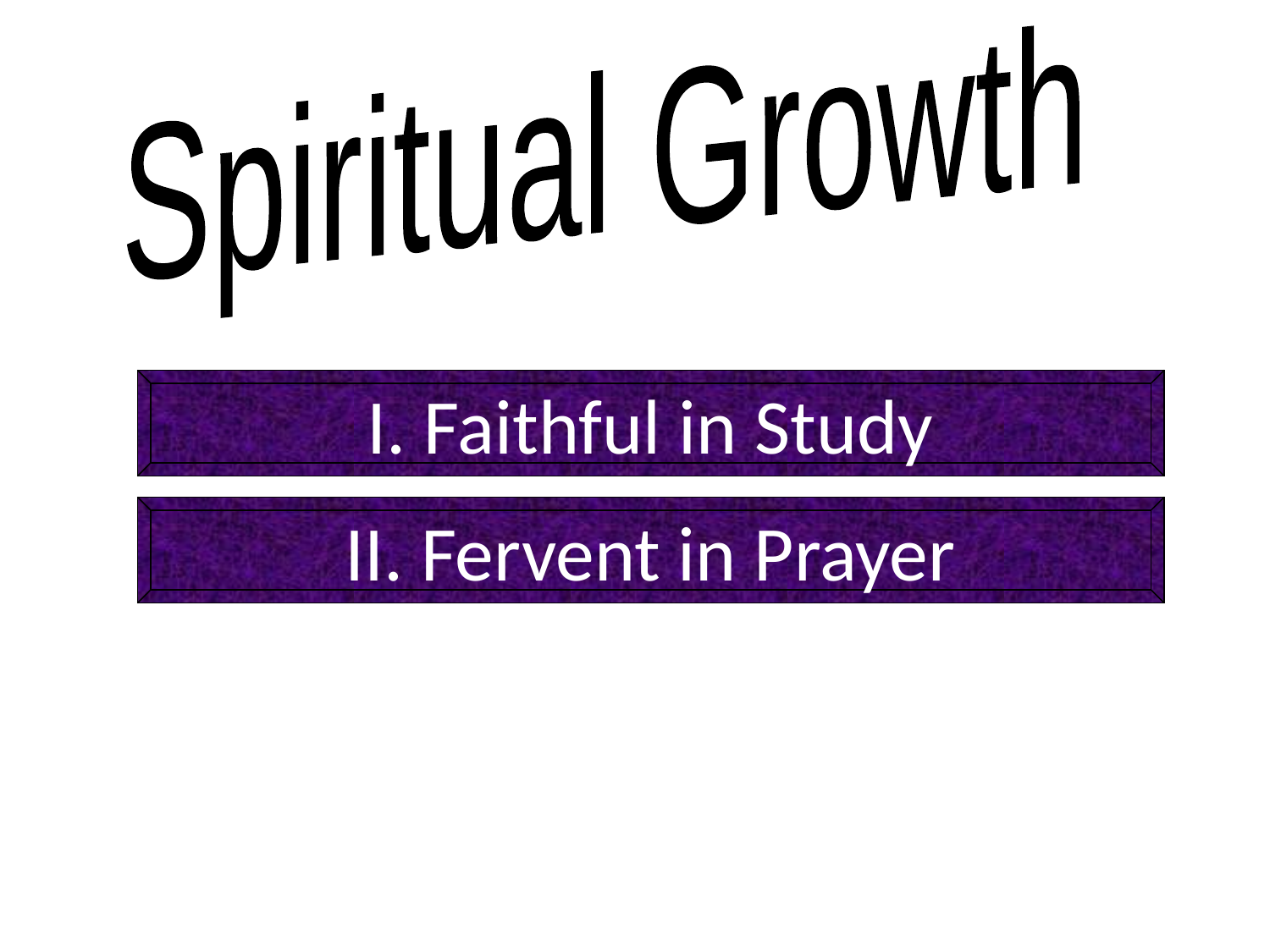

Spiritual Growth
I. Faithful in Study
II. Fervent in Prayer